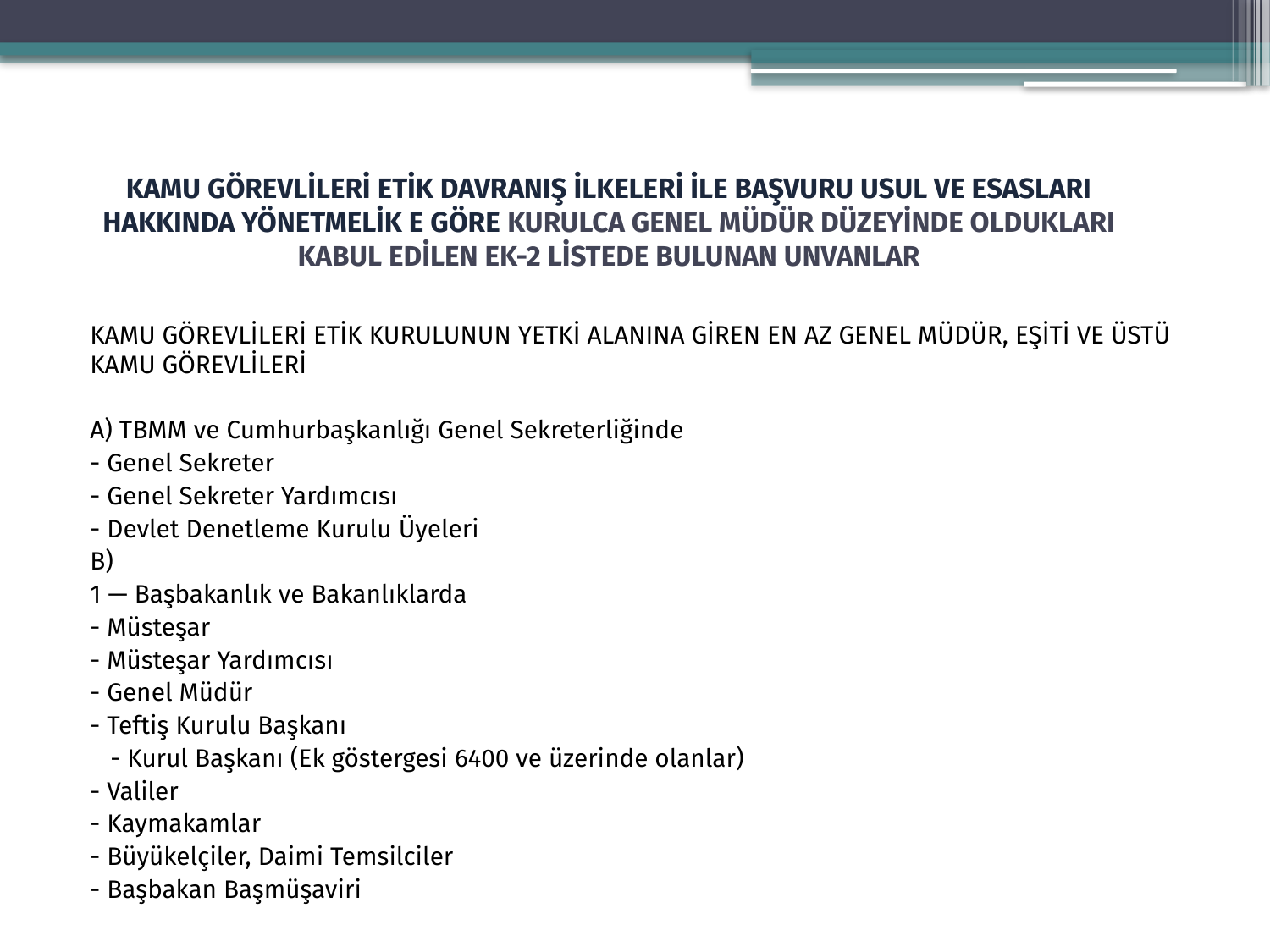

# KAMU GÖREVLİLERİ ETİK DAVRANIŞ İLKELERİ İLE BAŞVURU USUL VE ESASLARI HAKKINDA YÖNETMELİK E GÖRE KURULCA GENEL MÜDÜR DÜZEYİNDE OLDUKLARI KABUL EDİLEN EK-2 LİSTEDE BULUNAN UNVANLAR
KAMU GÖREVLİLERİ ETİK KURULUNUN YETKİ ALANINA GİREN EN AZ GENEL MÜDÜR, EŞİTİ VE ÜSTÜ KAMU GÖREVLİLERİ

A) TBMM ve Cumhurbaşkanlığı Genel Sekreterliğinde
- Genel Sekreter
- Genel Sekreter Yardımcısı
- Devlet Denetleme Kurulu Üyeleri
B)
1 — Başbakanlık ve Bakanlıklarda
- Müsteşar
- Müsteşar Yardımcısı
- Genel Müdür
- Teftiş Kurulu Başkanı
   - Kurul Başkanı (Ek göstergesi 6400 ve üzerinde olanlar)
- Valiler
- Kaymakamlar
- Büyükelçiler, Daimi Temsilciler
- Başbakan Başmüşaviri